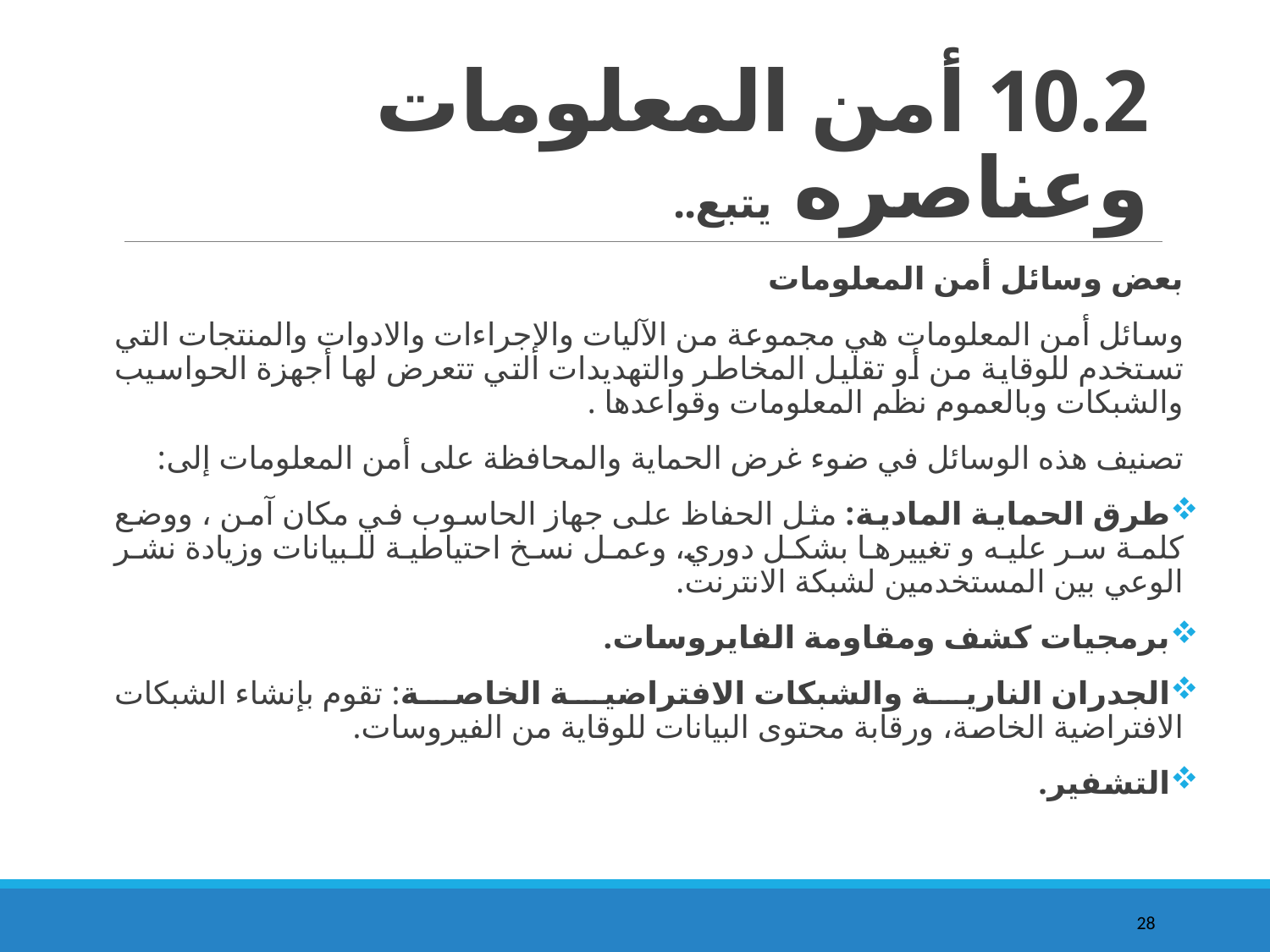

# 10.2 أمن المعلومات وعناصره يتبع..
بعض وسائل أمن المعلومات
وسائل أمن المعلومات هي مجموعة من الآليات والإجراءات والادوات والمنتجات التي تستخدم للوقاية من أو تقليل المخاطر والتهديدات التي تتعرض لها أجهزة الحواسيب والشبكات وبالعموم نظم المعلومات وقواعدها .
تصنيف هذه الوسائل في ضوء غرض الحماية والمحافظة على أمن المعلومات إلى:
طرق الحماية المادية: مثل الحفاظ على جهاز الحاسوب في مكان آمن ، ووضع كلمة سر عليه و تغييرها بشكل دوري، وعمل نسخ احتياطية للبيانات وزيادة نشر الوعي بين المستخدمين لشبكة الانترنت.
برمجيات كشف ومقاومة الفايروسات.
الجدران النارية والشبكات الافتراضية الخاصة: تقوم بإنشاء الشبكات الافتراضية الخاصة، ورقابة محتوى البيانات للوقاية من الفيروسات.
التشفير.

28